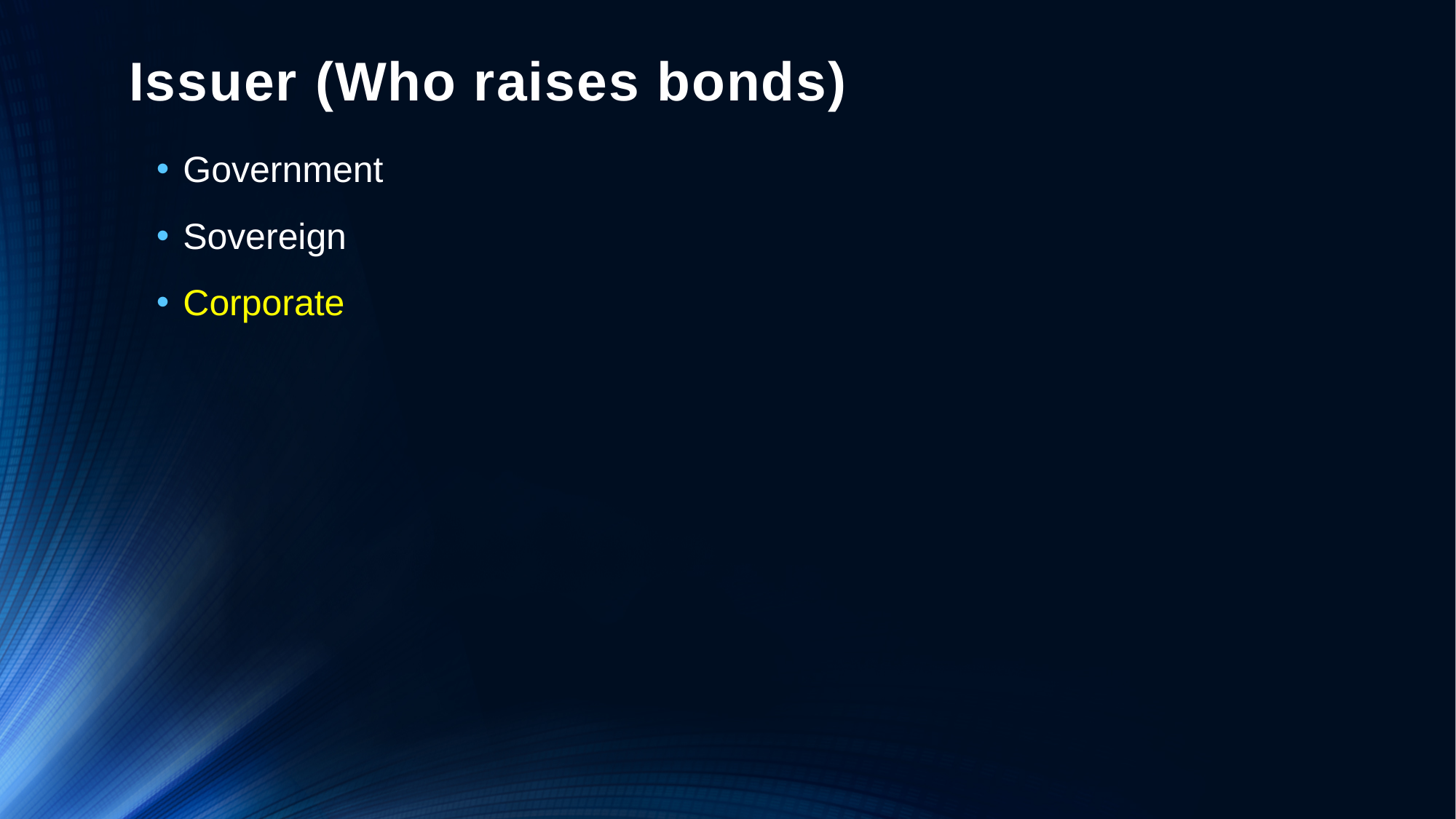

# Issuer (Who raises bonds)
Government
Sovereign
Corporate